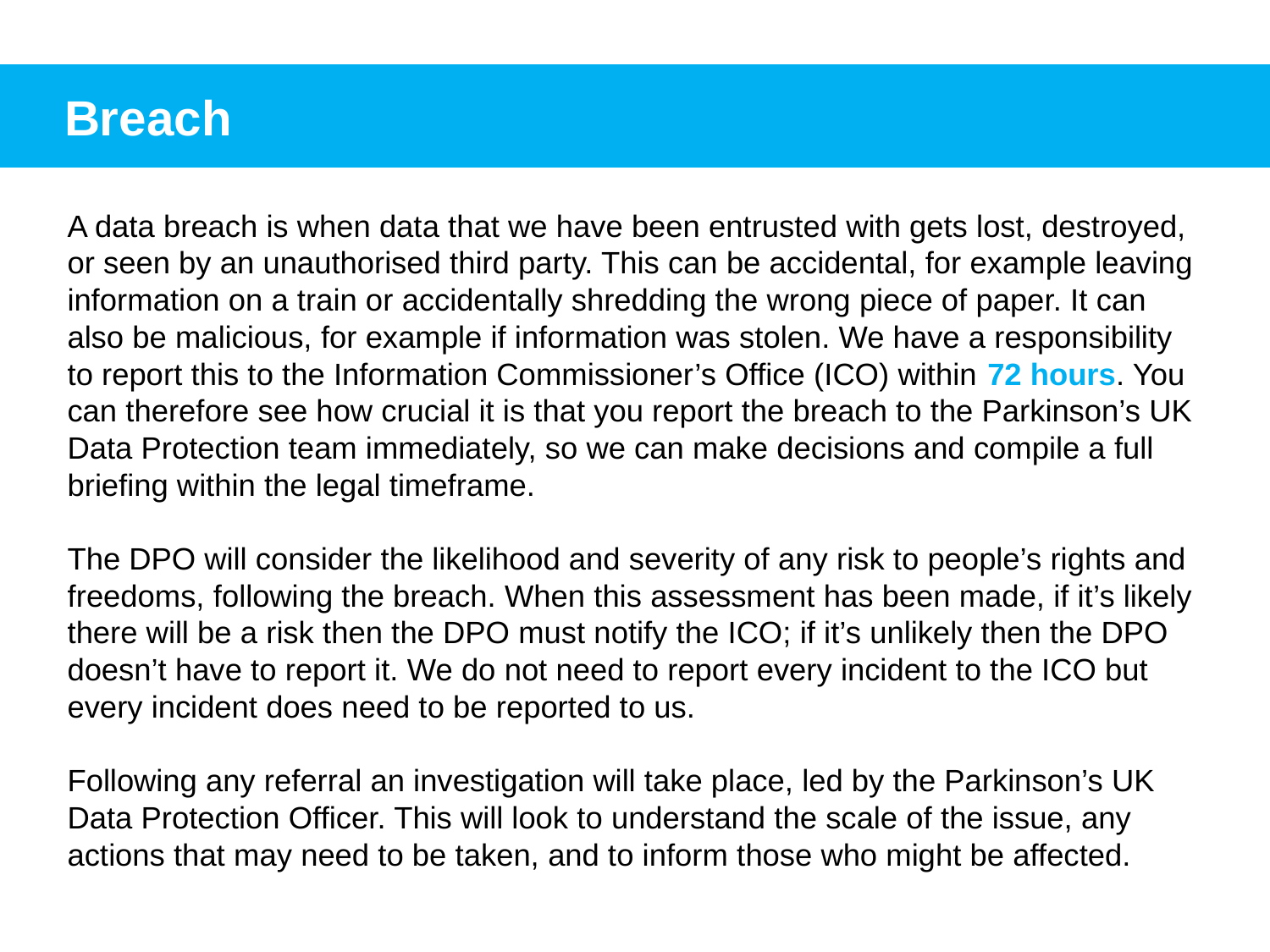

Breach
A data breach is when data that we have been entrusted with gets lost, destroyed, or seen by an unauthorised third party. This can be accidental, for example leaving information on a train or accidentally shredding the wrong piece of paper. It can also be malicious, for example if information was stolen. We have a responsibility to report this to the Information Commissioner’s Office (ICO) within 72 hours. You can therefore see how crucial it is that you report the breach to the Parkinson’s UK Data Protection team immediately, so we can make decisions and compile a full briefing within the legal timeframe.

The DPO will consider the likelihood and severity of any risk to people’s rights and freedoms, following the breach. When this assessment has been made, if it’s likely there will be a risk then the DPO must notify the ICO; if it’s unlikely then the DPO doesn’t have to report it. We do not need to report every incident to the ICO but every incident does need to be reported to us.

Following any referral an investigation will take place, led by the Parkinson’s UK Data Protection Officer. This will look to understand the scale of the issue, any actions that may need to be taken, and to inform those who might be affected.